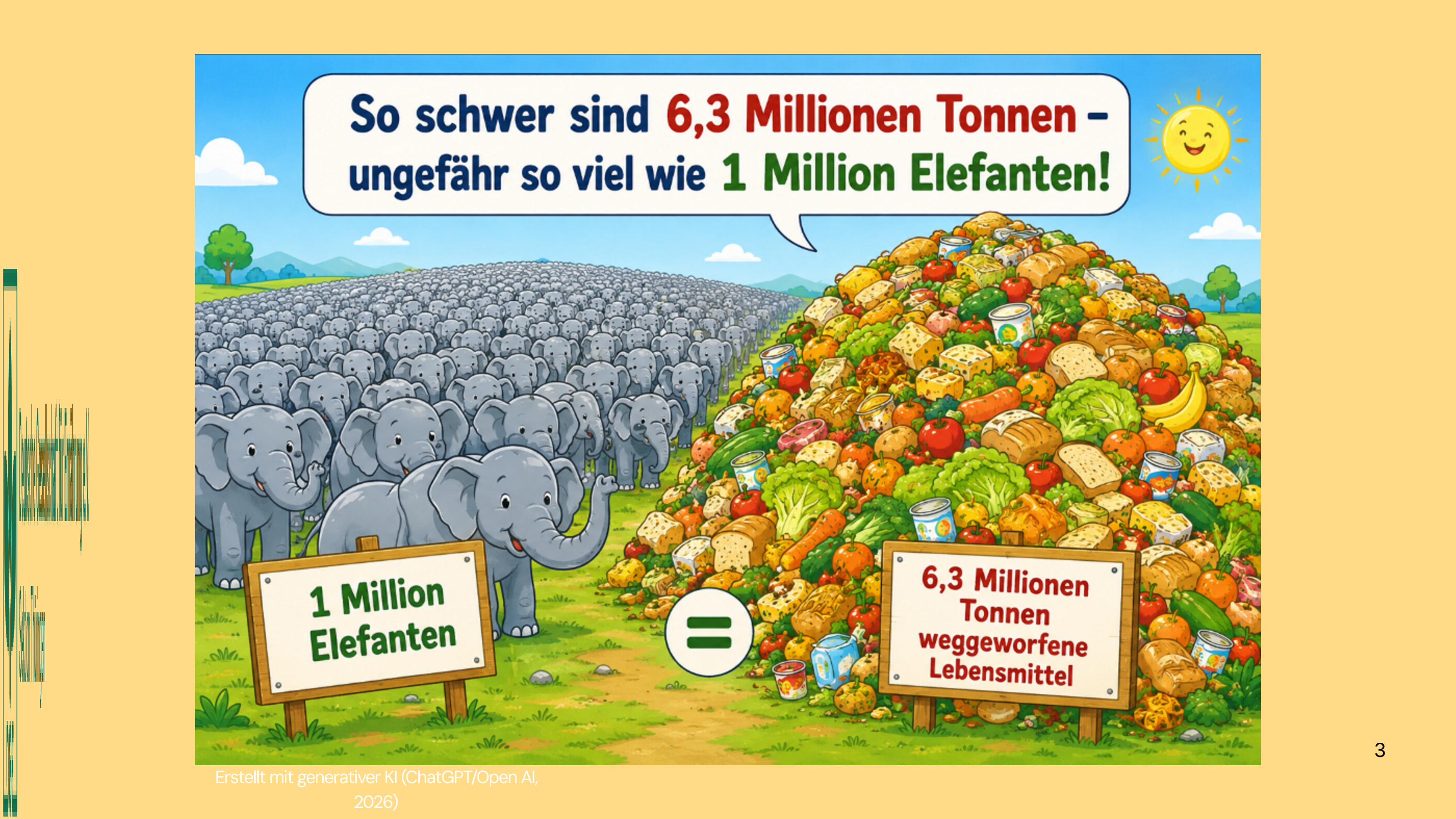

3
Erstellt mit generativer KI (ChatGPT/Open AI, 2026)